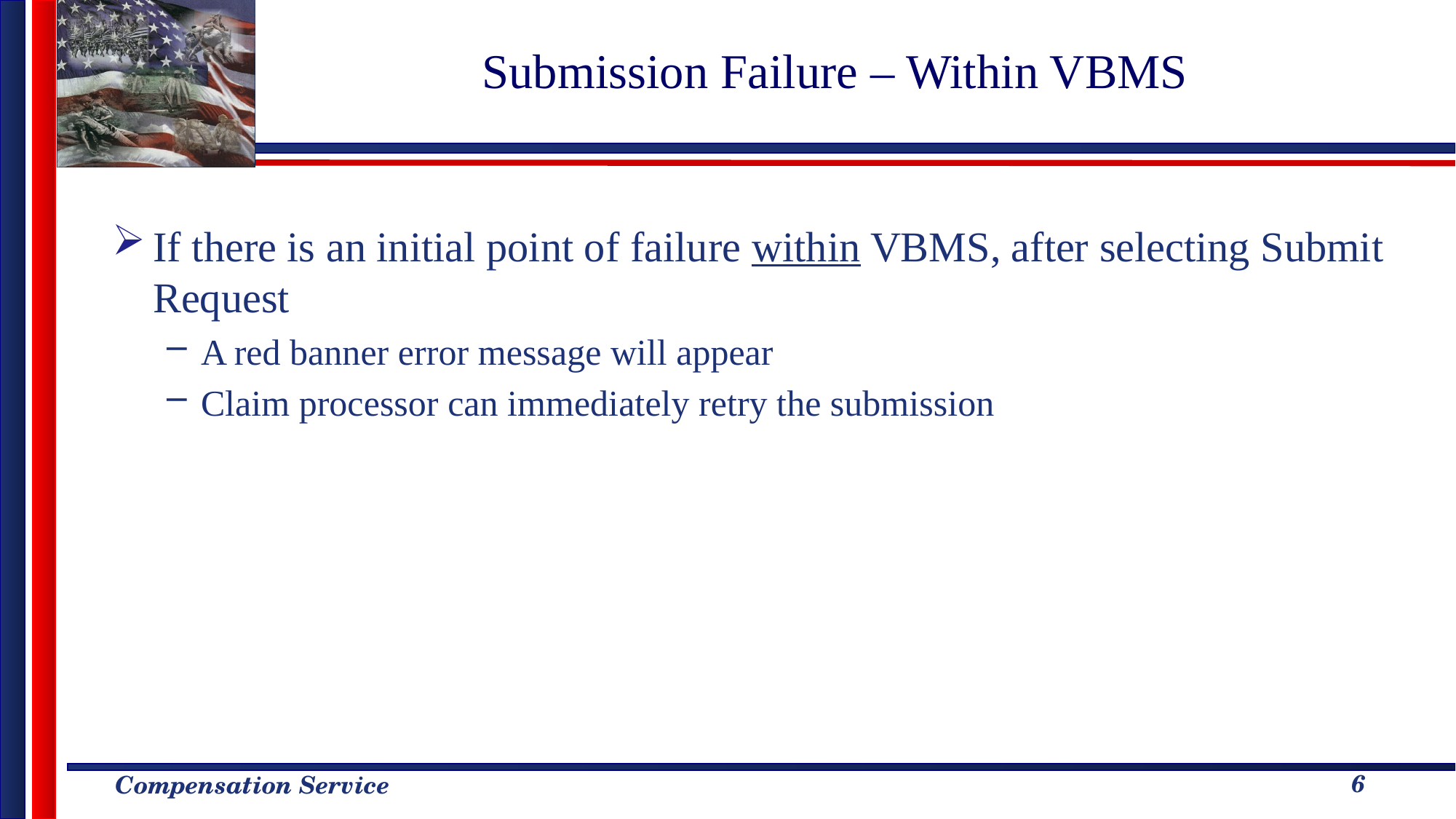

# Submission Failure – Within VBMS
If there is an initial point of failure within VBMS, after selecting Submit Request
A red banner error message will appear
Claim processor can immediately retry the submission

6